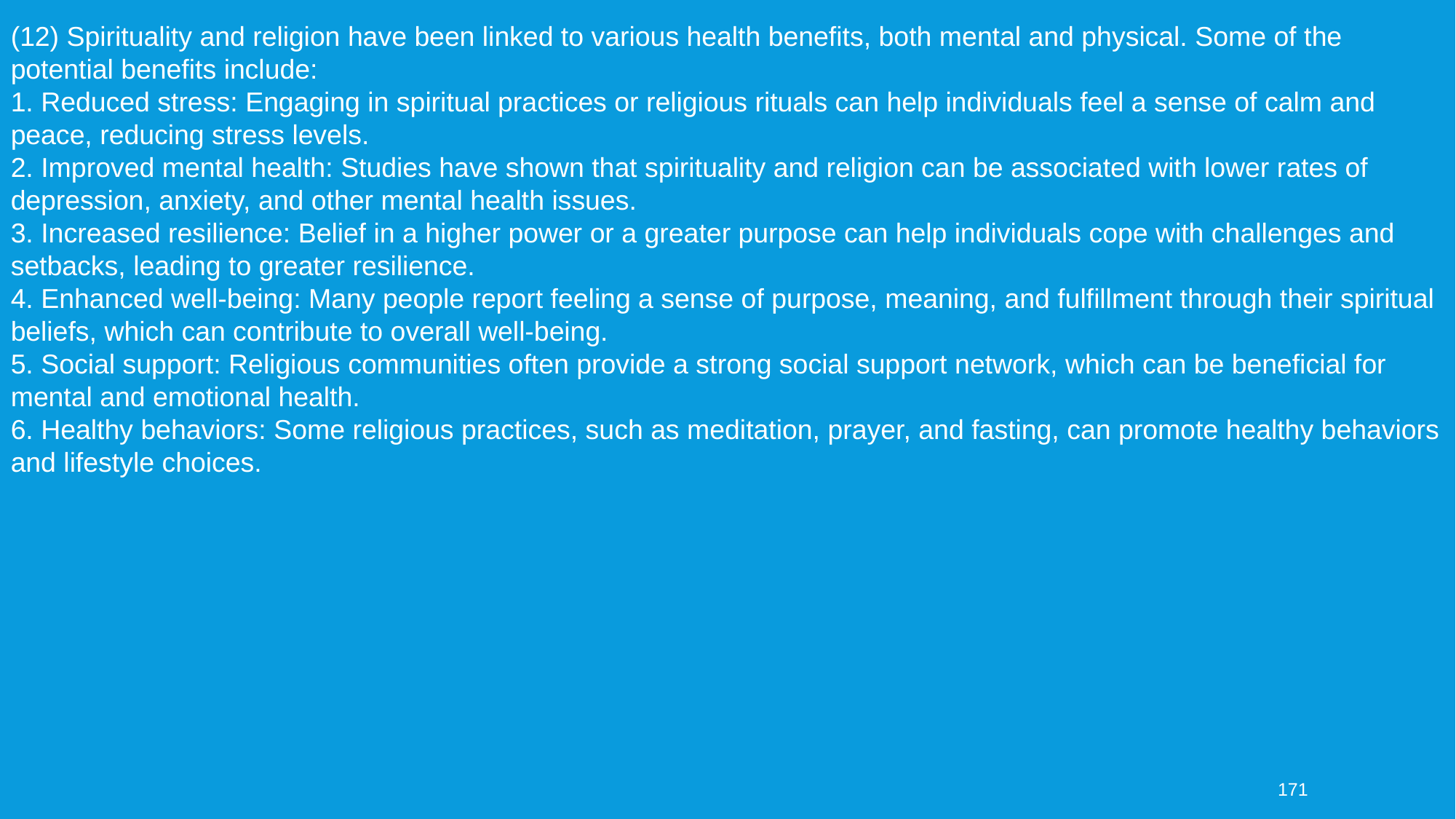

(12) Spirituality and religion have been linked to various health benefits, both mental and physical. Some of the potential benefits include:
1. Reduced stress: Engaging in spiritual practices or religious rituals can help individuals feel a sense of calm and peace, reducing stress levels.
2. Improved mental health: Studies have shown that spirituality and religion can be associated with lower rates of depression, anxiety, and other mental health issues.
3. Increased resilience: Belief in a higher power or a greater purpose can help individuals cope with challenges and setbacks, leading to greater resilience.
4. Enhanced well-being: Many people report feeling a sense of purpose, meaning, and fulfillment through their spiritual beliefs, which can contribute to overall well-being.
5. Social support: Religious communities often provide a strong social support network, which can be beneficial for mental and emotional health.
6. Healthy behaviors: Some religious practices, such as meditation, prayer, and fasting, can promote healthy behaviors and lifestyle choices.
171